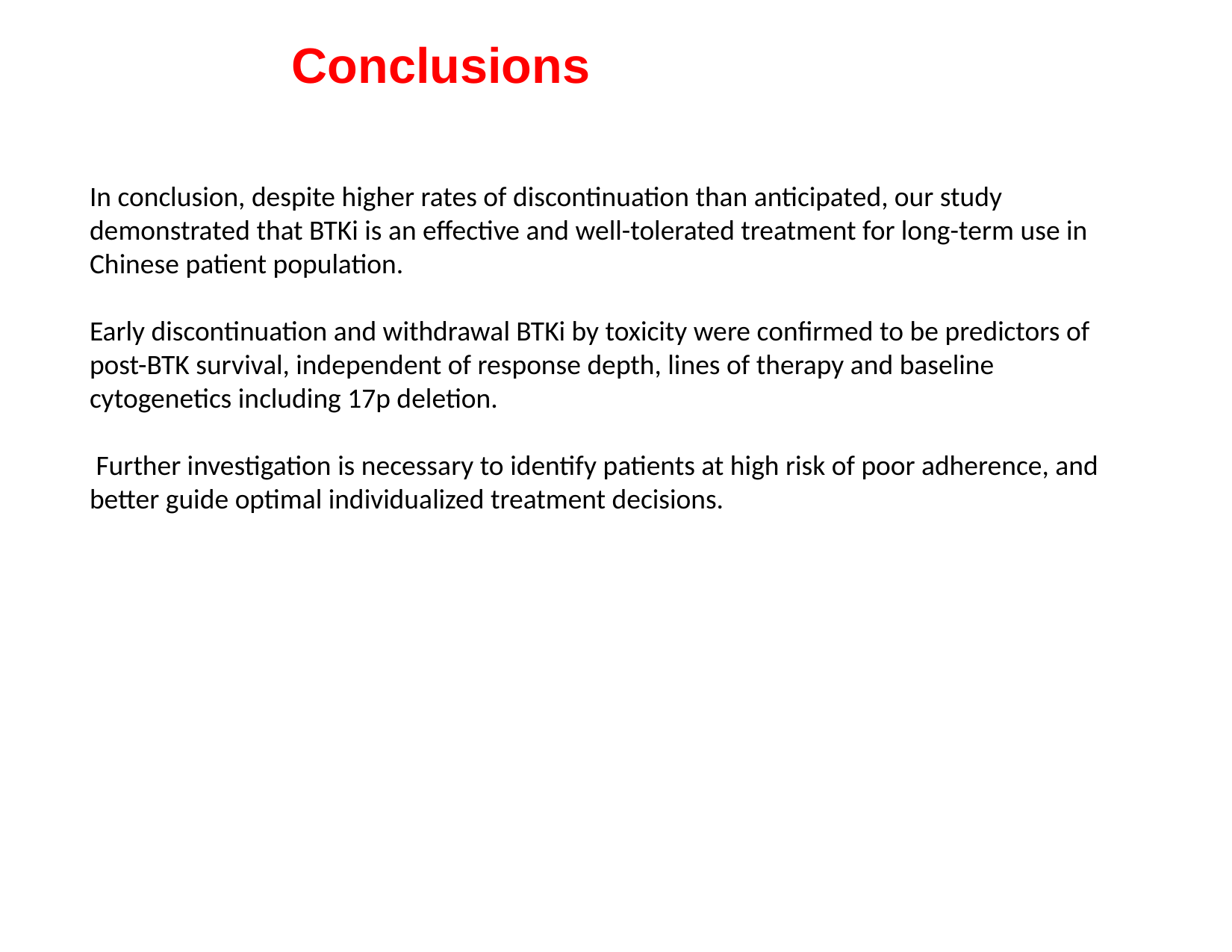

# Conclusions
In conclusion, despite higher rates of discontinuation than anticipated, our study demonstrated that BTKi is an effective and well-tolerated treatment for long-term use in Chinese patient population.

Early discontinuation and withdrawal BTKi by toxicity were confirmed to be predictors of post-BTK survival, independent of response depth, lines of therapy and baseline cytogenetics including 17p deletion.

 Further investigation is necessary to identify patients at high risk of poor adherence, and better guide optimal individualized treatment decisions.